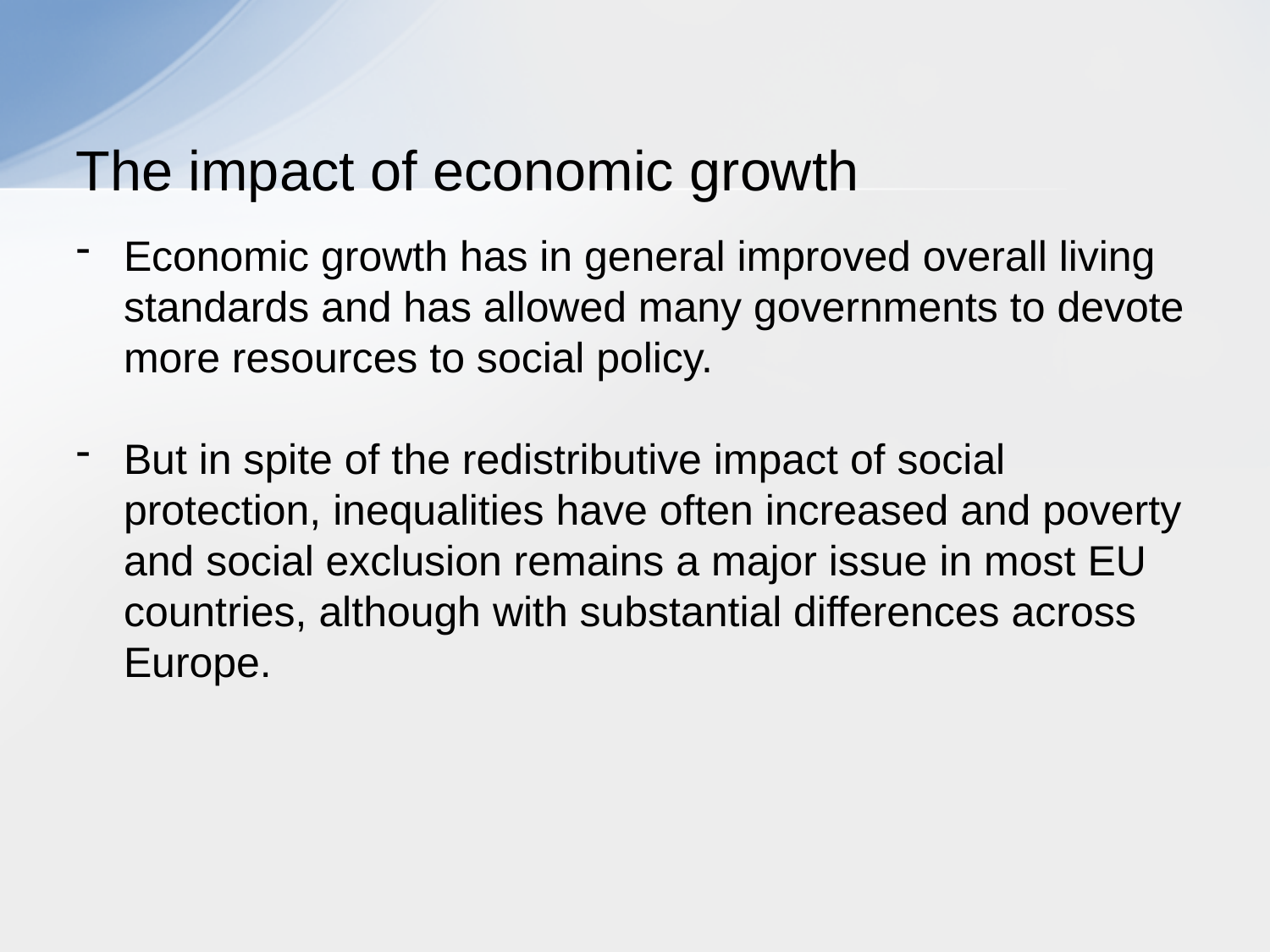

# The impact of economic growth
Economic growth has in general improved overall living standards and has allowed many governments to devote more resources to social policy.

But in spite of the redistributive impact of social protection, inequalities have often increased and poverty and social exclusion remains a major issue in most EU countries, although with substantial differences across Europe.